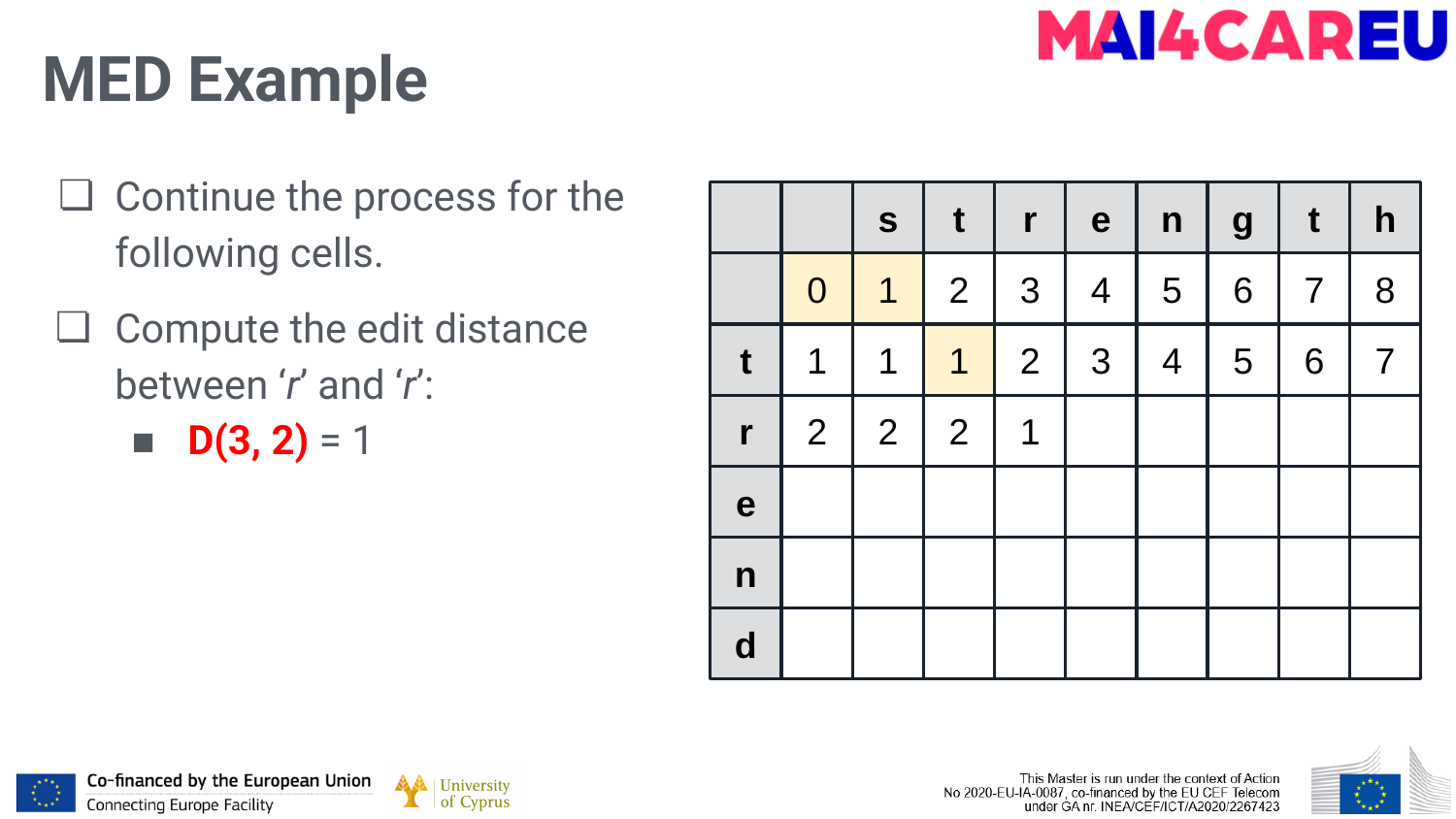

# MED Example
Continue the process for the following cells.
Compute the edit distance between ‘r’ and ‘r’:
D(3, 2) = 1

s
t
r
e
n
g
t
h

0
1
2
3
4
5
6
7
8
t
1
1
1
2
3
4
5
6
7
r
2
2
2
1

e

n

d